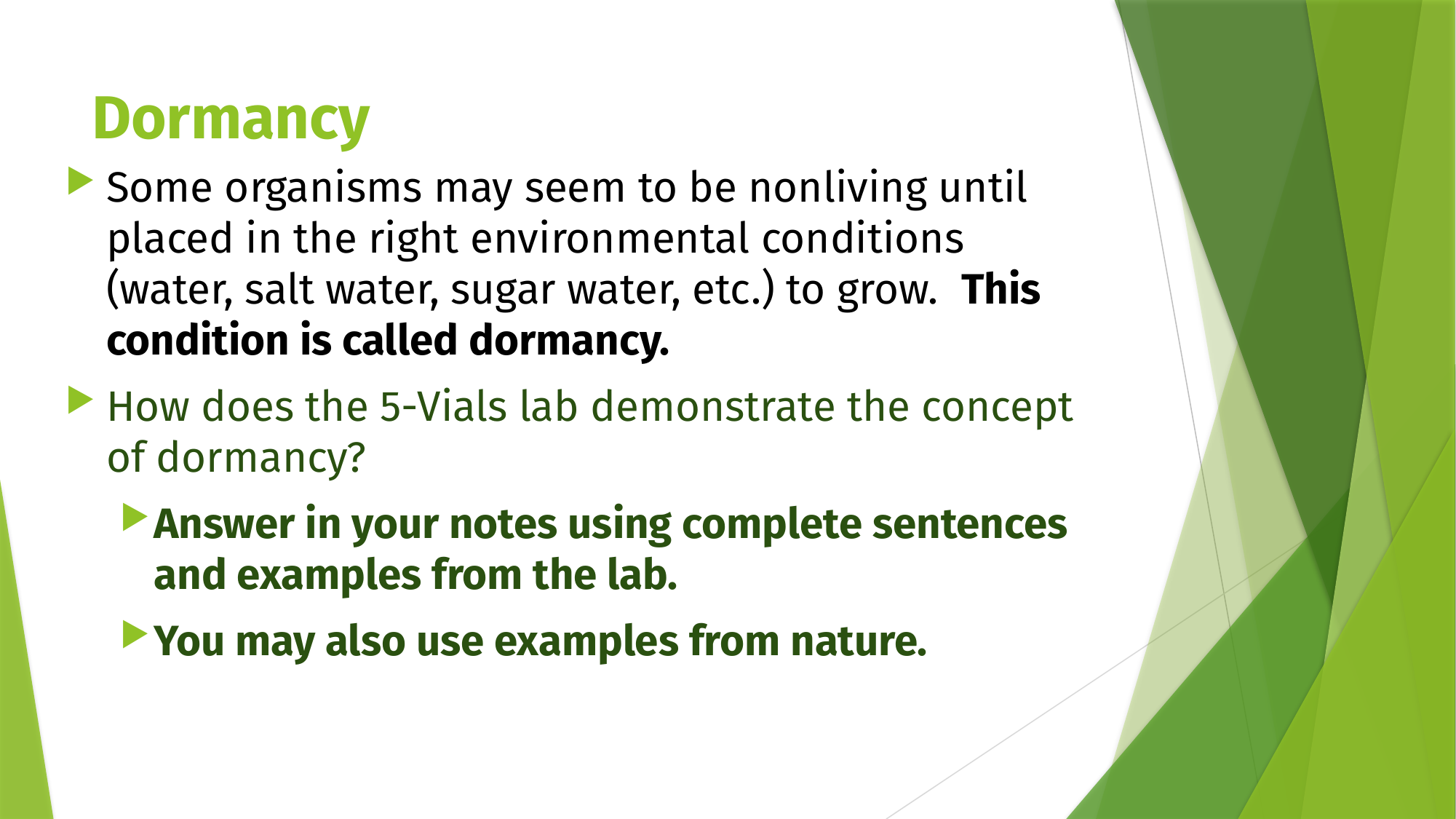

# Dormancy
Some organisms may seem to be nonliving until placed in the right environmental conditions (water, salt water, sugar water, etc.) to grow.  This condition is called dormancy.
How does the 5-Vials lab demonstrate the concept of dormancy?
Answer in your notes using complete sentences and examples from the lab.
You may also use examples from nature.